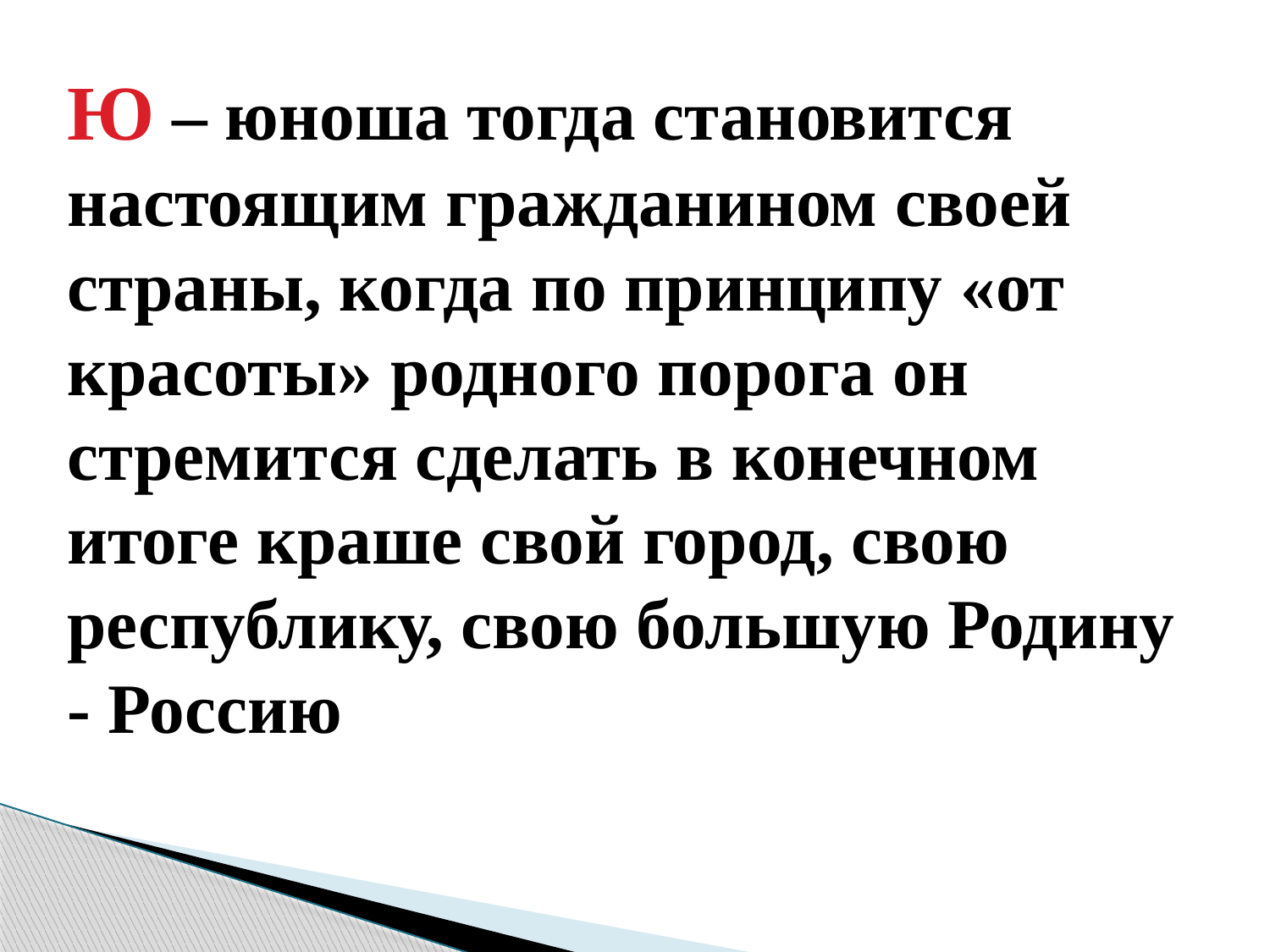

Ю – юноша тогда становится настоящим гражданином своей страны, когда по принципу «от красоты» родного порога он стремится сделать в конечном итоге краше свой город, свою республику, свою большую Родину - Россию